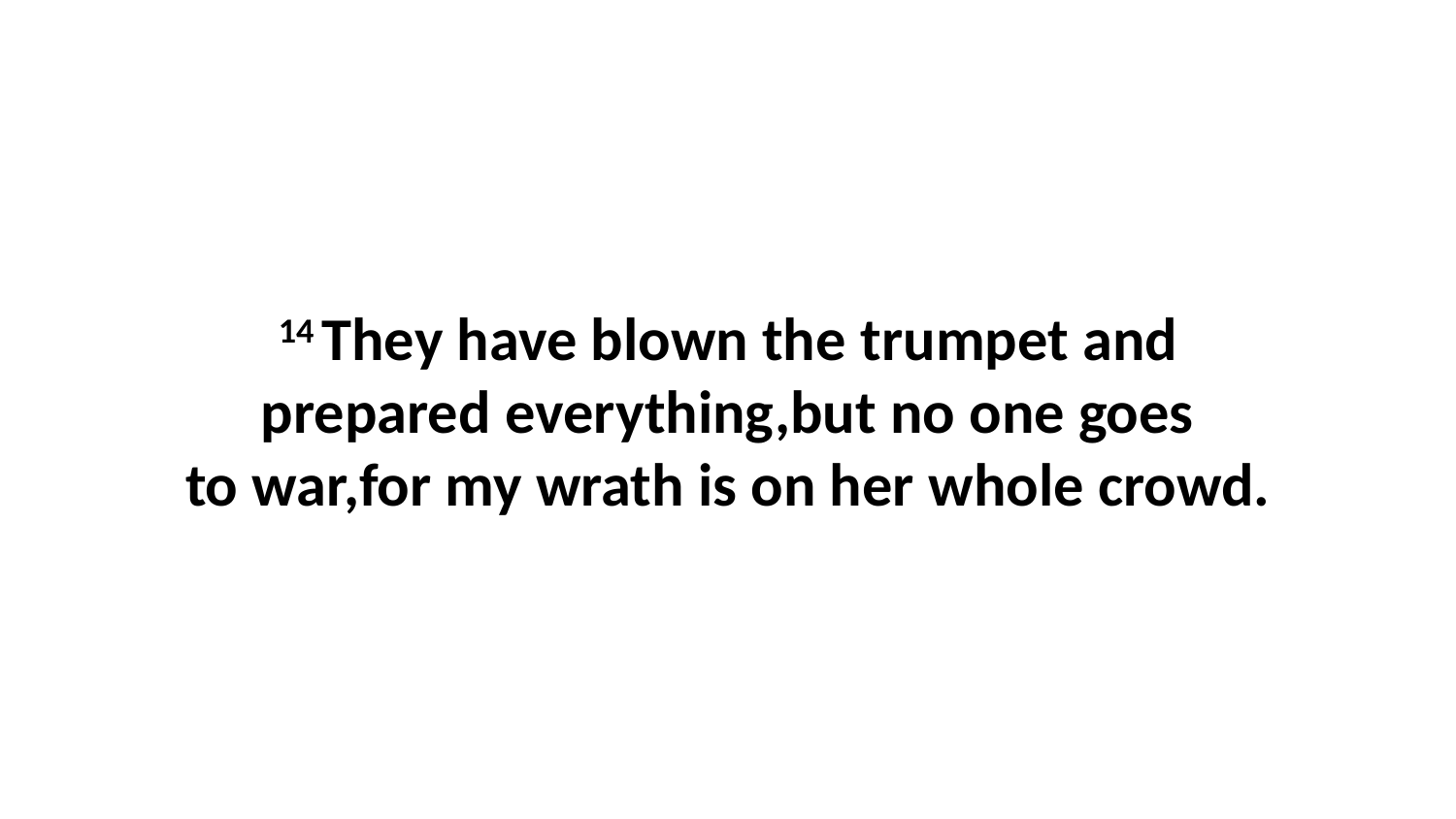

14 They have blown the trumpet and prepared everything,but no one goes to war,for my wrath is on her whole crowd.